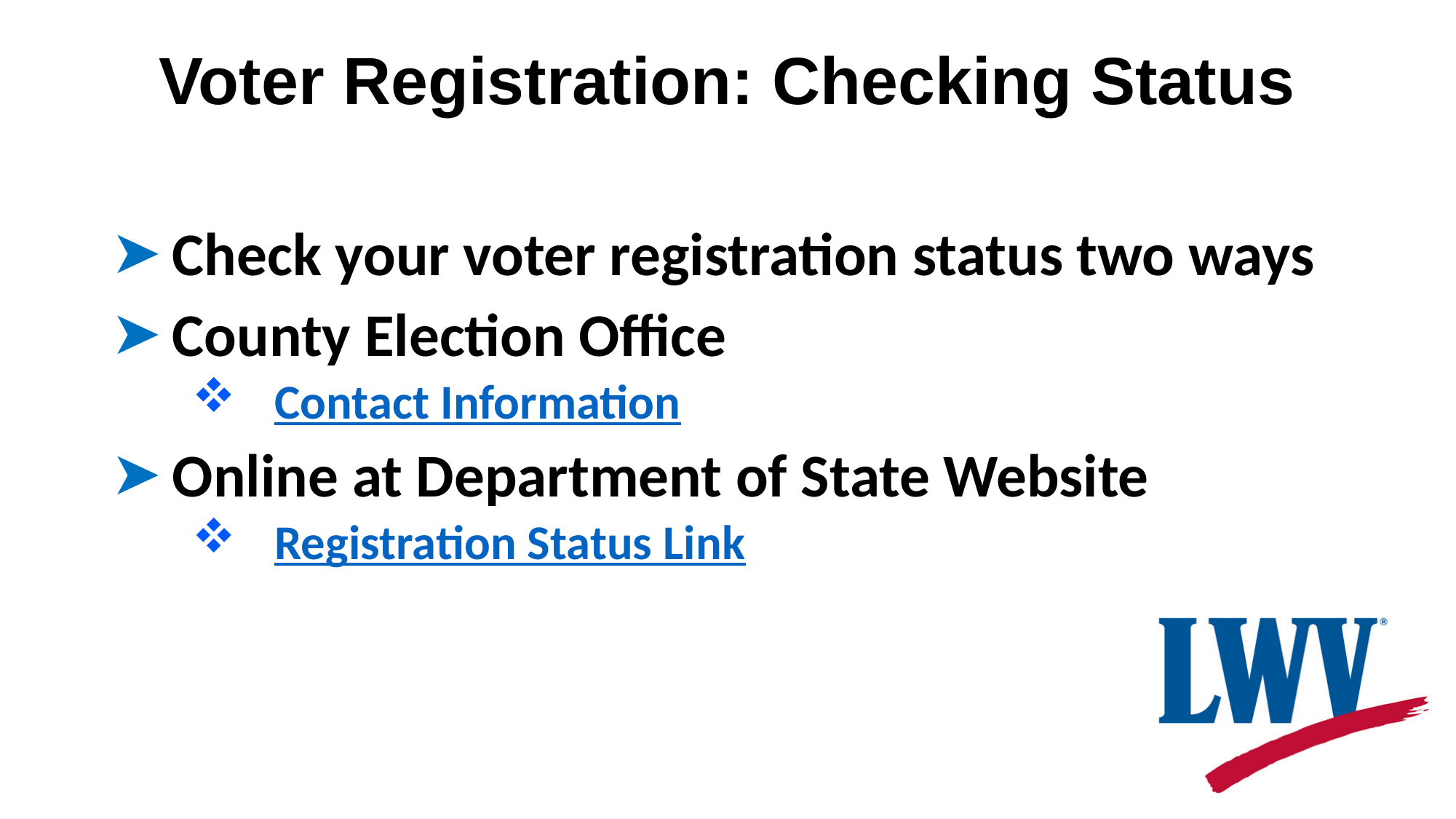

# Voter Registration: Checking Status
Check your voter registration status two ways
County Election Office
Contact Information
Online at Department of State Website
Registration Status Link